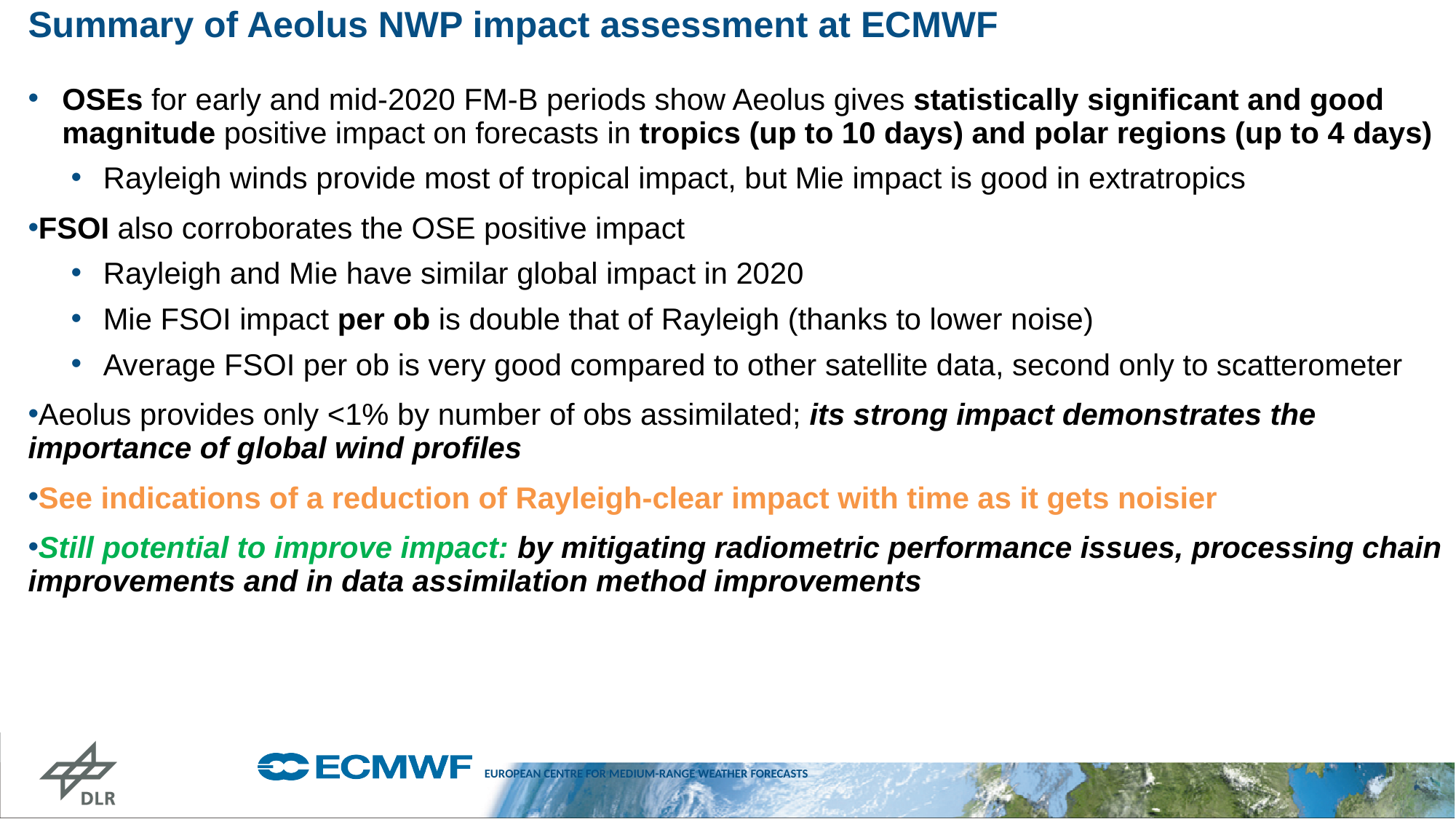

# Summary of Aeolus NWP impact assessment at ECMWF
OSEs for early and mid-2020 FM-B periods show Aeolus gives statistically significant and good magnitude positive impact on forecasts in tropics (up to 10 days) and polar regions (up to 4 days)
Rayleigh winds provide most of tropical impact, but Mie impact is good in extratropics
FSOI also corroborates the OSE positive impact
Rayleigh and Mie have similar global impact in 2020
Mie FSOI impact per ob is double that of Rayleigh (thanks to lower noise)
Average FSOI per ob is very good compared to other satellite data, second only to scatterometer
Aeolus provides only <1% by number of obs assimilated; its strong impact demonstrates the importance of global wind profiles
See indications of a reduction of Rayleigh-clear impact with time as it gets noisier
Still potential to improve impact: by mitigating radiometric performance issues, processing chain improvements and in data assimilation method improvements